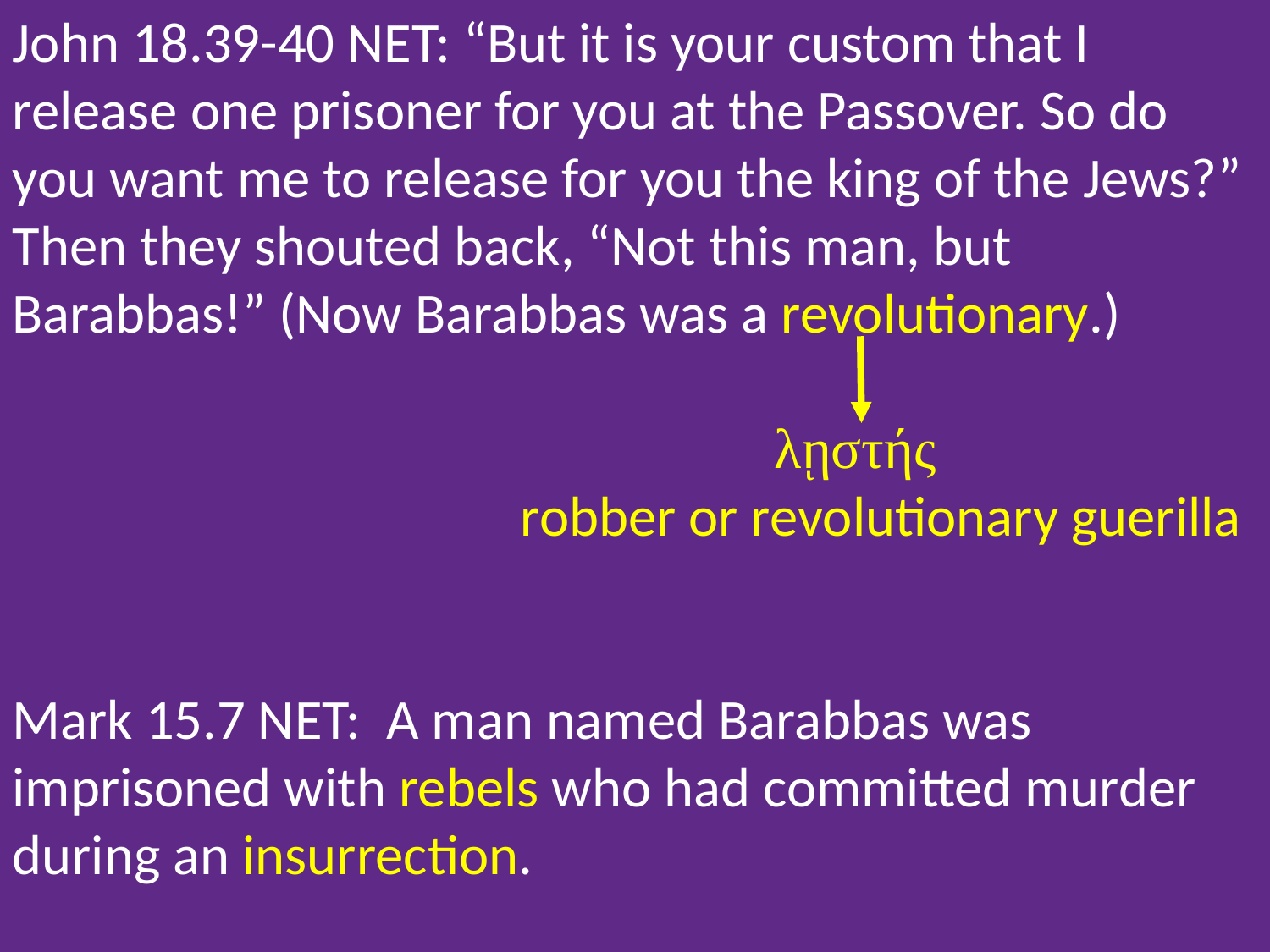

John 18.39-40 NET: “But it is your custom that I release one prisoner for you at the Passover. So do you want me to release for you the king of the Jews?”  Then they shouted back, “Not this man, but Barabbas!” (Now Barabbas was a revolutionary.)

						λῃστής
			          robber or revolutionary guerilla

Mark 15.7 NET:  A man named Barabbas was imprisoned with rebels who had committed murder during an insurrection.